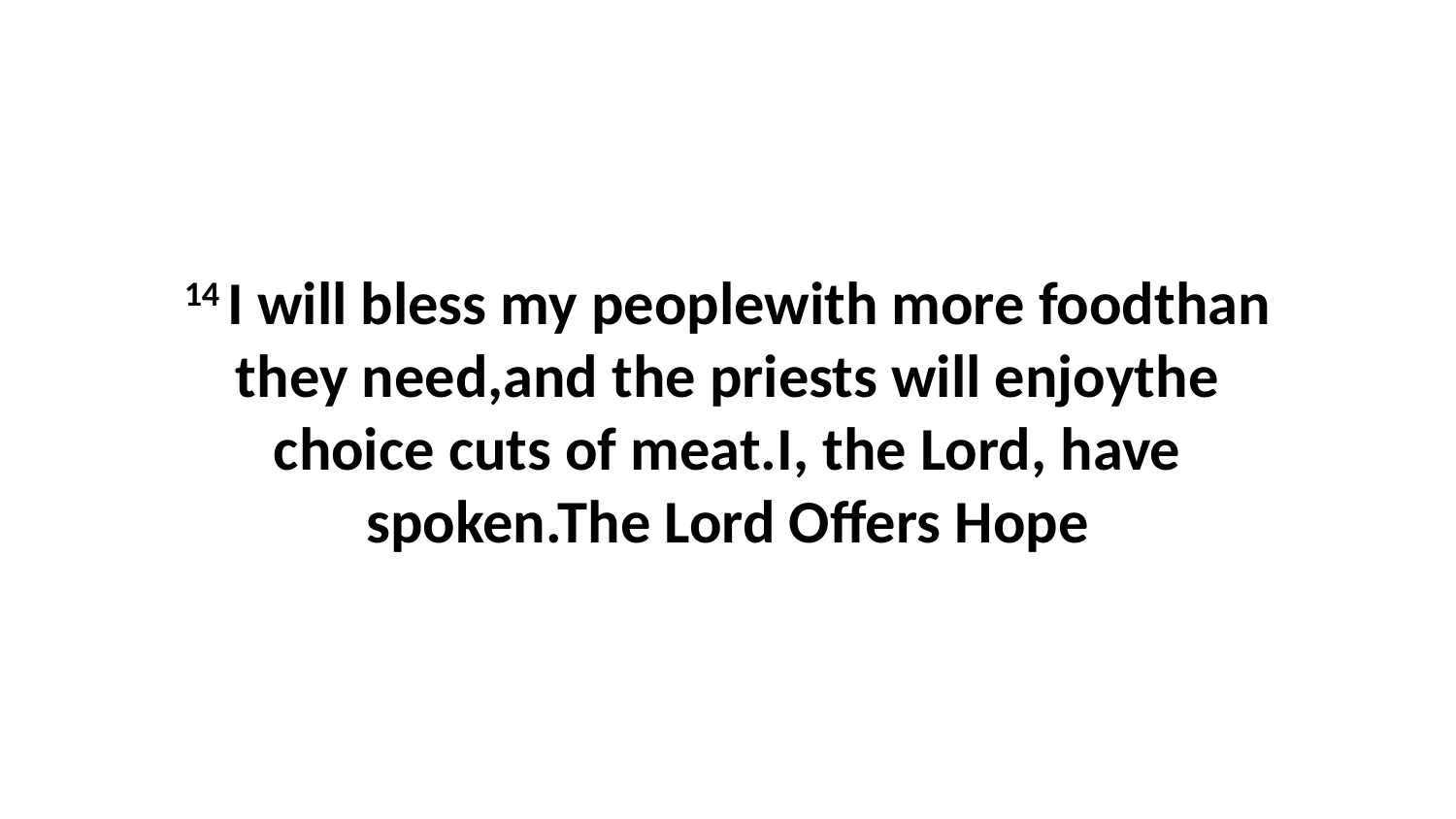

14 I will bless my peoplewith more foodthan they need,and the priests will enjoythe choice cuts of meat.I, the Lord, have spoken.The Lord Offers Hope